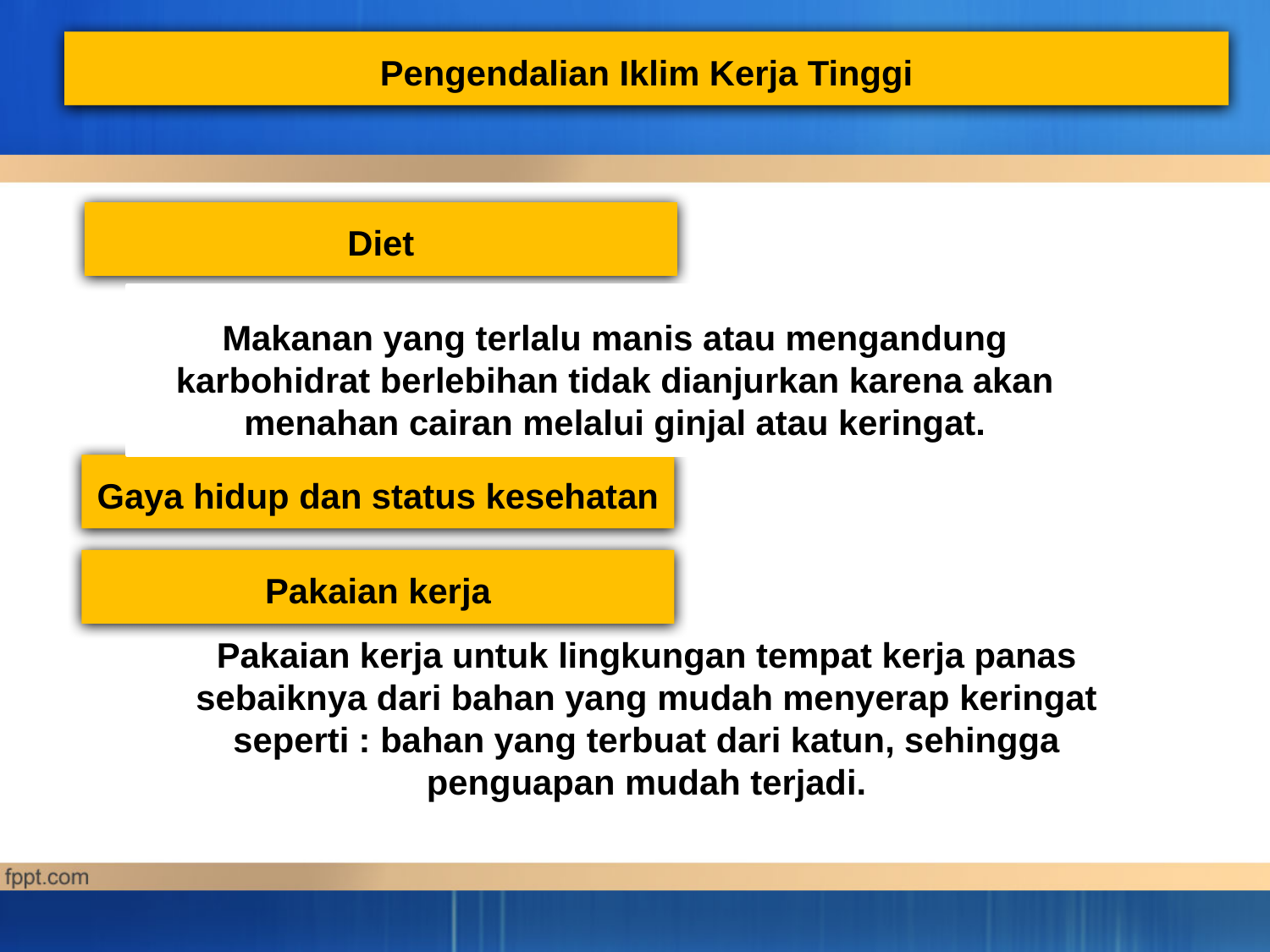

Pengendalian Iklim Kerja Tinggi
Diet
Makanan yang terlalu manis atau mengandung karbohidrat berlebihan tidak dianjurkan karena akan menahan cairan melalui ginjal atau keringat.
Gaya hidup dan status kesehatan
Pakaian kerja
Pakaian kerja untuk lingkungan tempat kerja panas sebaiknya dari bahan yang mudah menyerap keringat seperti : bahan yang terbuat dari katun, sehingga penguapan mudah terjadi.